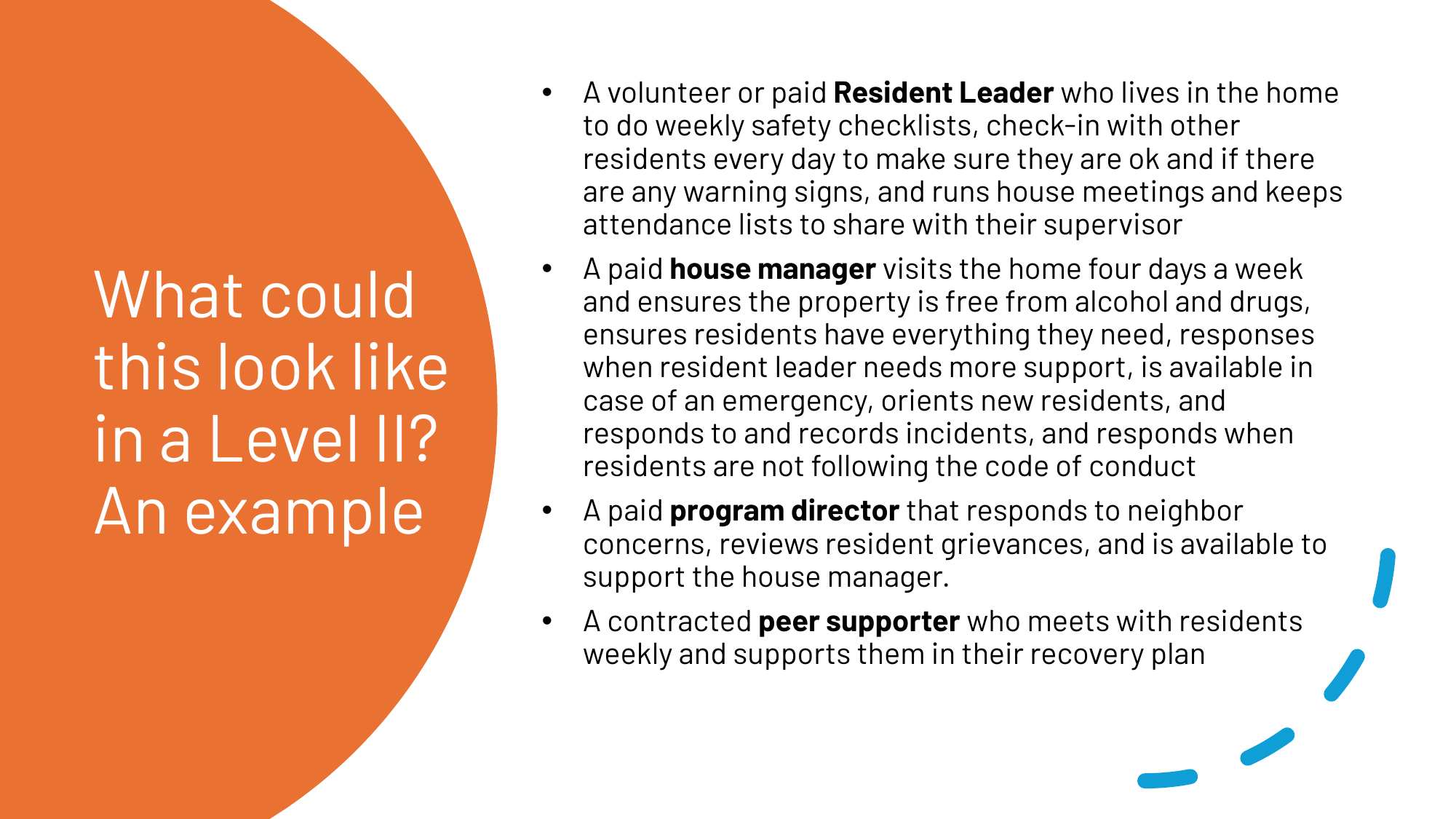

A volunteer or paid Resident Leader who lives in the home to do weekly safety checklists, check-in with other residents every day to make sure they are ok and if there are any warning signs, and runs house meetings and keeps attendance lists to share with their supervisor
A paid house manager visits the home four days a week and ensures the property is free from alcohol and drugs, ensures residents have everything they need, responses when resident leader needs more support, is available in case of an emergency, orients new residents, and responds to and records incidents, and responds when residents are not following the code of conduct
A paid program director that responds to neighbor concerns, reviews resident grievances, and is available to support the house manager.
A contracted peer supporter who meets with residents weekly and supports them in their recovery plan

# What could this look like in a Level II? An example